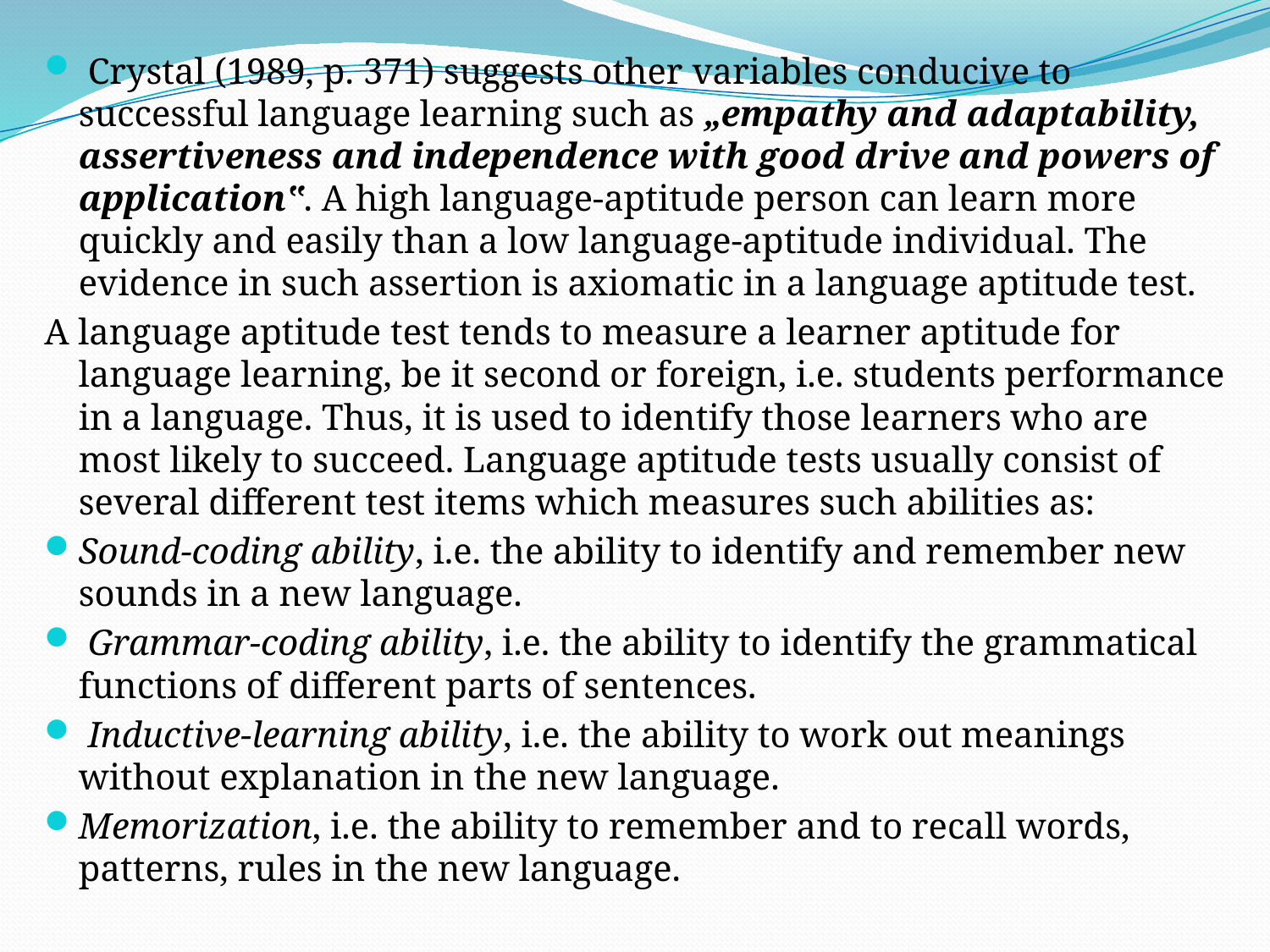

Crystal (1989, p. 371) suggests other variables conducive to successful language learning such as „empathy and adaptability, assertiveness and independence with good drive and powers of application‟. A high language-aptitude person can learn more quickly and easily than a low language-aptitude individual. The evidence in such assertion is axiomatic in a language aptitude test.
A language aptitude test tends to measure a learner aptitude for language learning, be it second or foreign, i.e. students performance in a language. Thus, it is used to identify those learners who are most likely to succeed. Language aptitude tests usually consist of several different test items which measures such abilities as:
Sound-coding ability, i.e. the ability to identify and remember new sounds in a new language.
 Grammar-coding ability, i.e. the ability to identify the grammatical functions of different parts of sentences.
 Inductive-learning ability, i.e. the ability to work out meanings without explanation in the new language.
Memorization, i.e. the ability to remember and to recall words, patterns, rules in the new language.